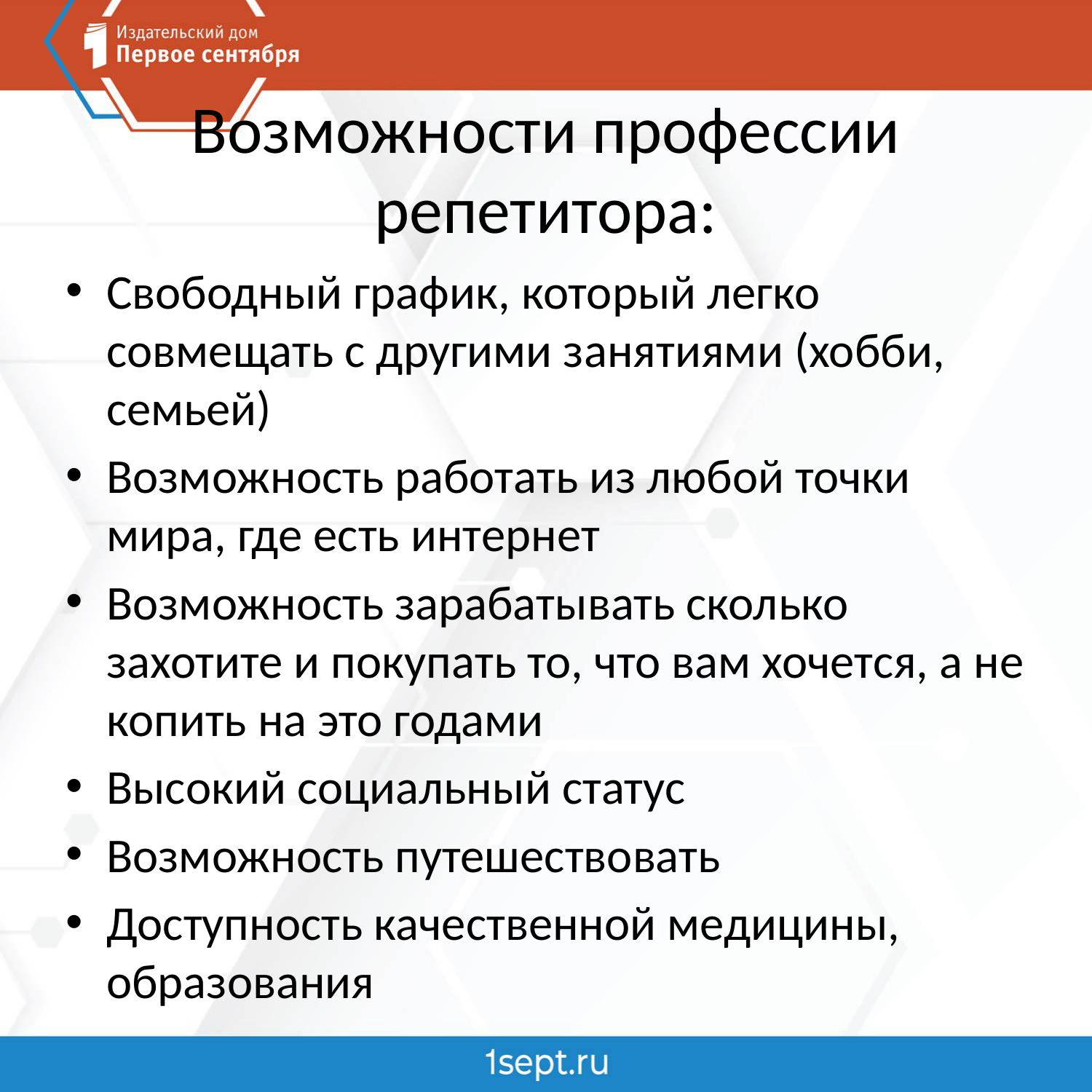

# Возможности профессии репетитора:
Свободный график, который легко совмещать с другими занятиями (хобби, семьей)
Возможность работать из любой точки мира, где есть интернет
Возможность зарабатывать сколько захотите и покупать то, что вам хочется, а не копить на это годами
Высокий социальный статус
Возможность путешествовать
Доступность качественной медицины, образования